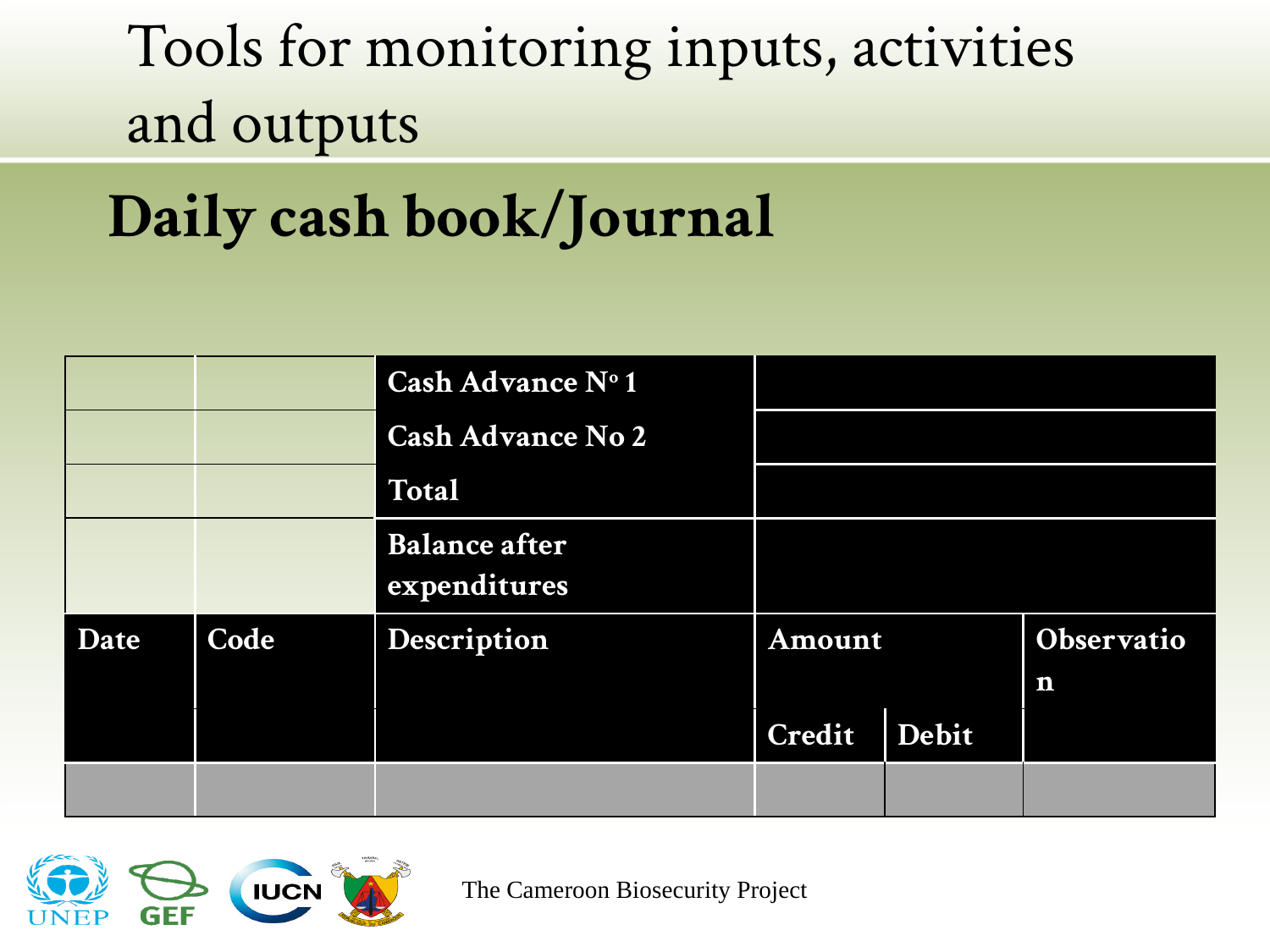

Tools for monitoring inputs, activities and outputs
# Daily cash book/Journal
|  |  | Cash Advance No 1 |  |  |  |
| --- | --- | --- | --- | --- | --- |
|  |  | Cash Advance No 2 |  |  |  |
|  |  | Total |  |  |  |
|  |  | Balance after expenditures |  |  |  |
| Date | Code | Description | Amount |  | Observation |
|  |  |  | Credit | Debit |  |
|  |  |  |  |  |  |
The Cameroon Biosecurity Project